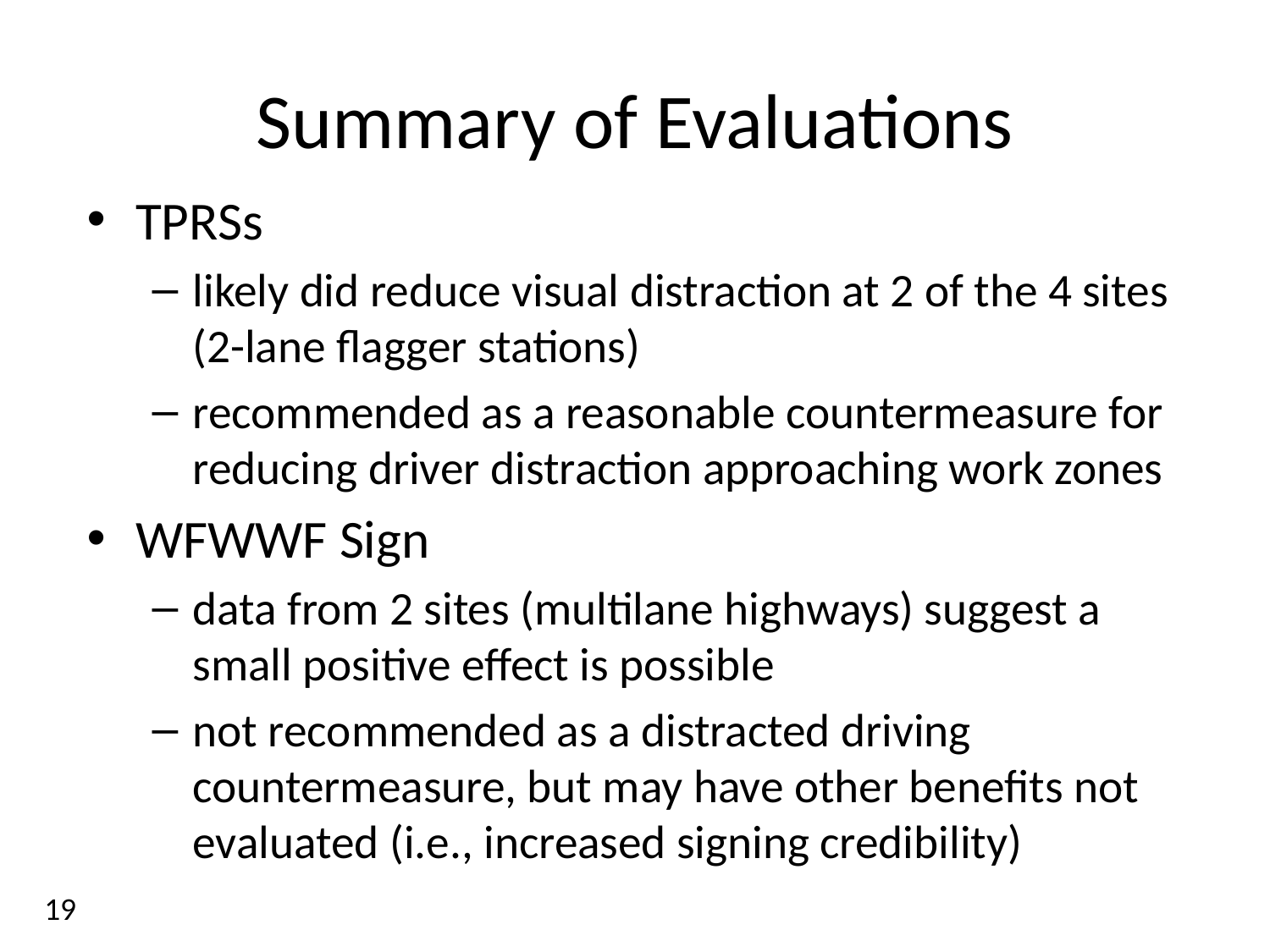

# Summary of Evaluations
TPRSs
likely did reduce visual distraction at 2 of the 4 sites (2-lane flagger stations)
recommended as a reasonable countermeasure for reducing driver distraction approaching work zones
WFWWF Sign
data from 2 sites (multilane highways) suggest a small positive effect is possible
not recommended as a distracted driving countermeasure, but may have other benefits not evaluated (i.e., increased signing credibility)

19